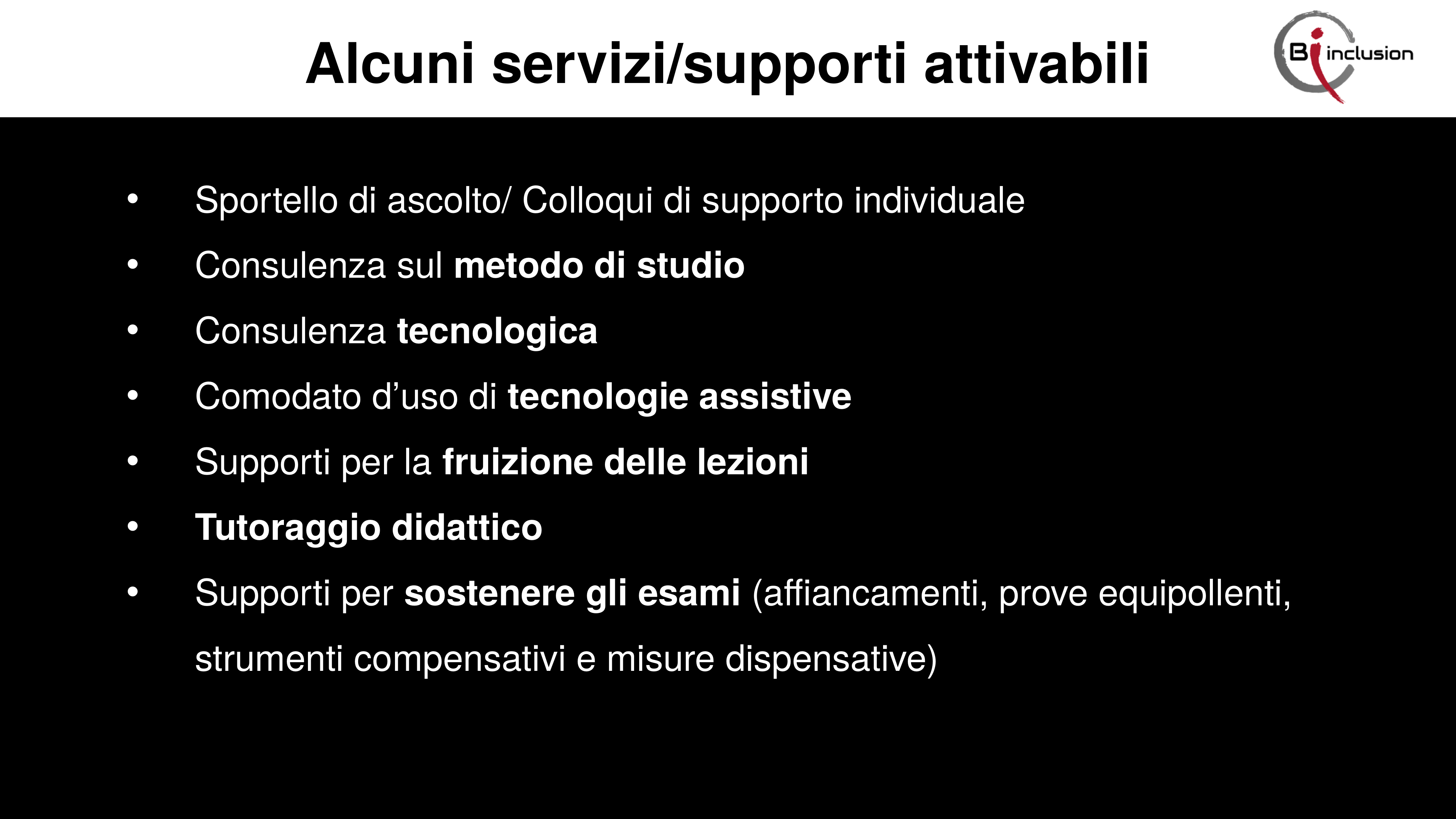

# Alcuni servizi/supporti attivabili
Sportello di ascolto/ Colloqui di supporto individuale
Consulenza sul metodo di studio
Consulenza tecnologica
Comodato d’uso di tecnologie assistive
Supporti per la fruizione delle lezioni
Tutoraggio didattico
Supporti per sostenere gli esami (affiancamenti, prove equipollenti, strumenti compensativi e misure dispensative)